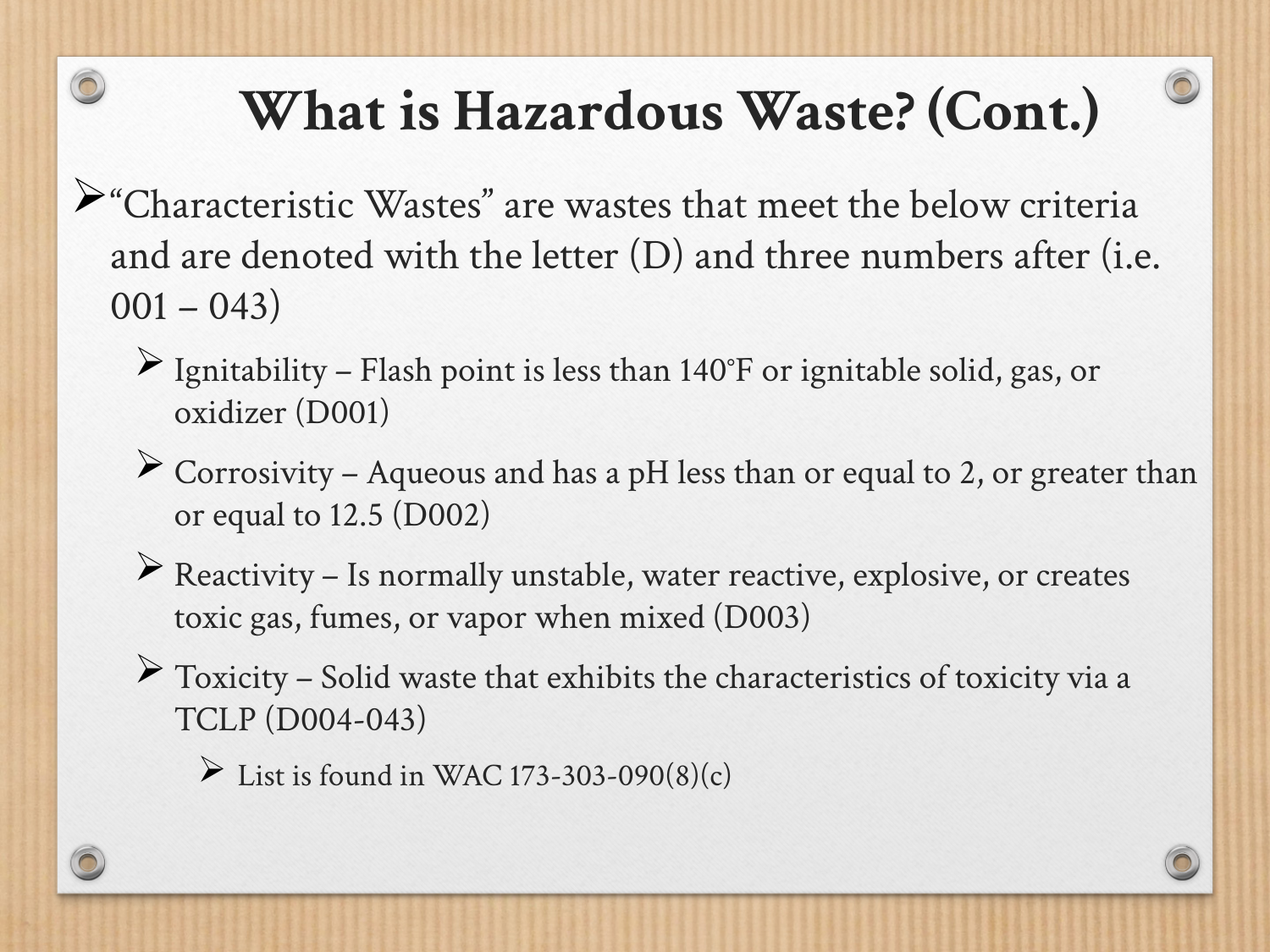

What is Hazardous Waste? (Cont.)
“Characteristic Wastes” are wastes that meet the below criteria and are denoted with the letter (D) and three numbers after (i.e. 001 – 043)
Ignitability – Flash point is less than 140°F or ignitable solid, gas, or oxidizer (D001)
Corrosivity – Aqueous and has a pH less than or equal to 2, or greater than or equal to 12.5 (D002)
Reactivity – Is normally unstable, water reactive, explosive, or creates toxic gas, fumes, or vapor when mixed (D003)
Toxicity – Solid waste that exhibits the characteristics of toxicity via a TCLP (D004-043)
List is found in WAC 173-303-090(8)(c)